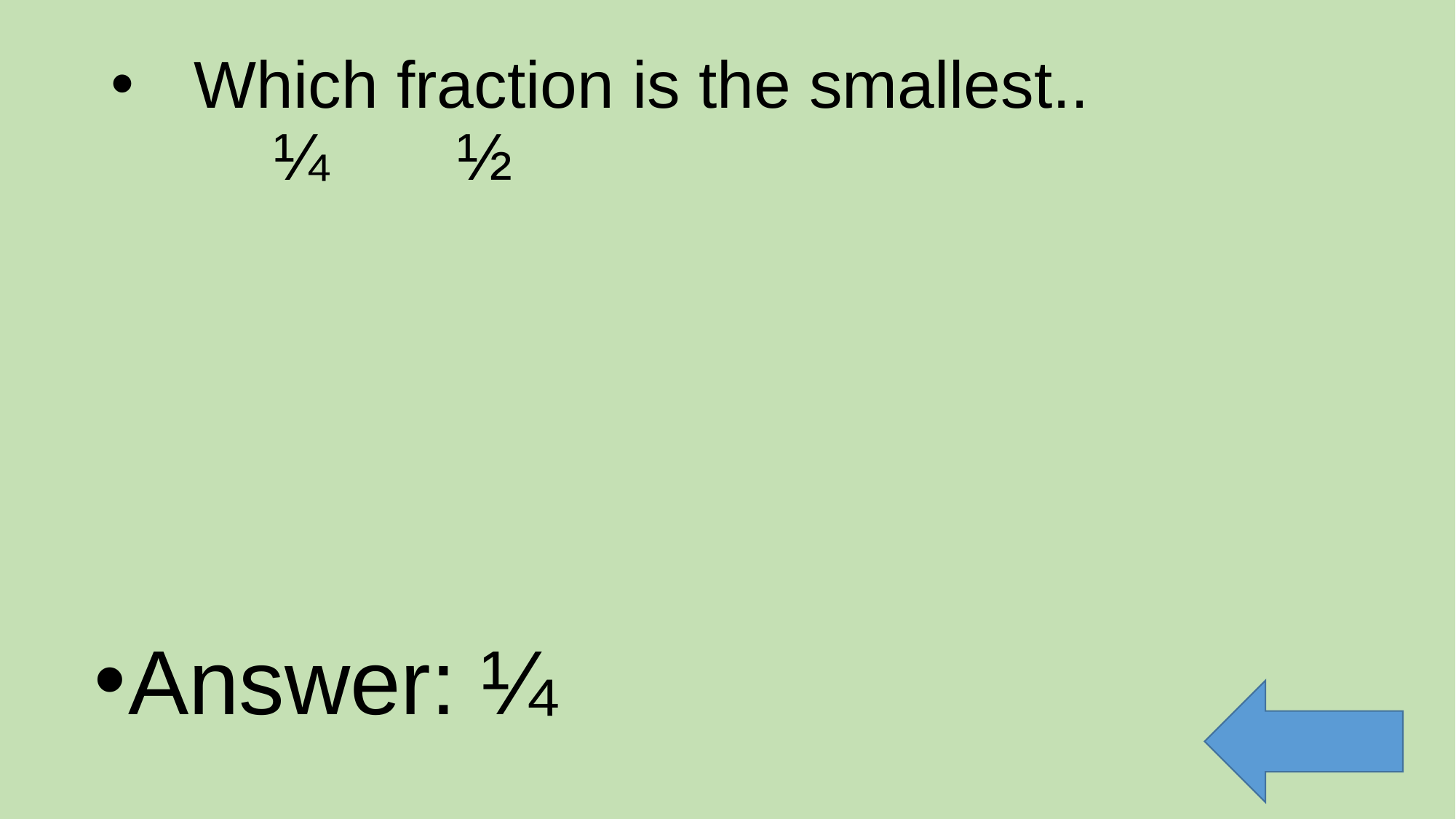

# Which fraction is the smallest.. ¼       ½
Answer: ¼